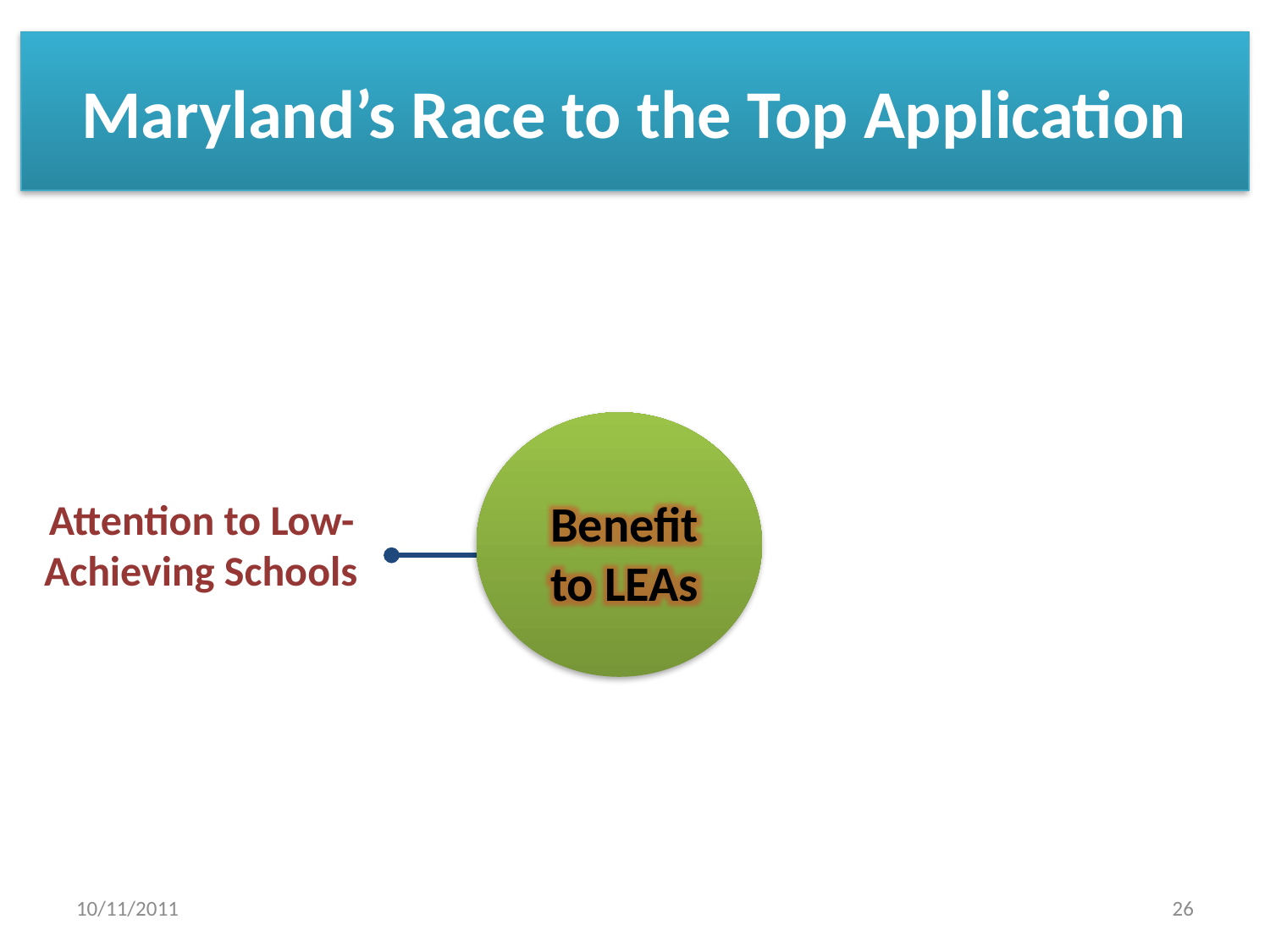

# Maryland’s Race to the Top Application

Benefit to LEAs
Attention to Low-Achieving Schools
10/11/2011
26